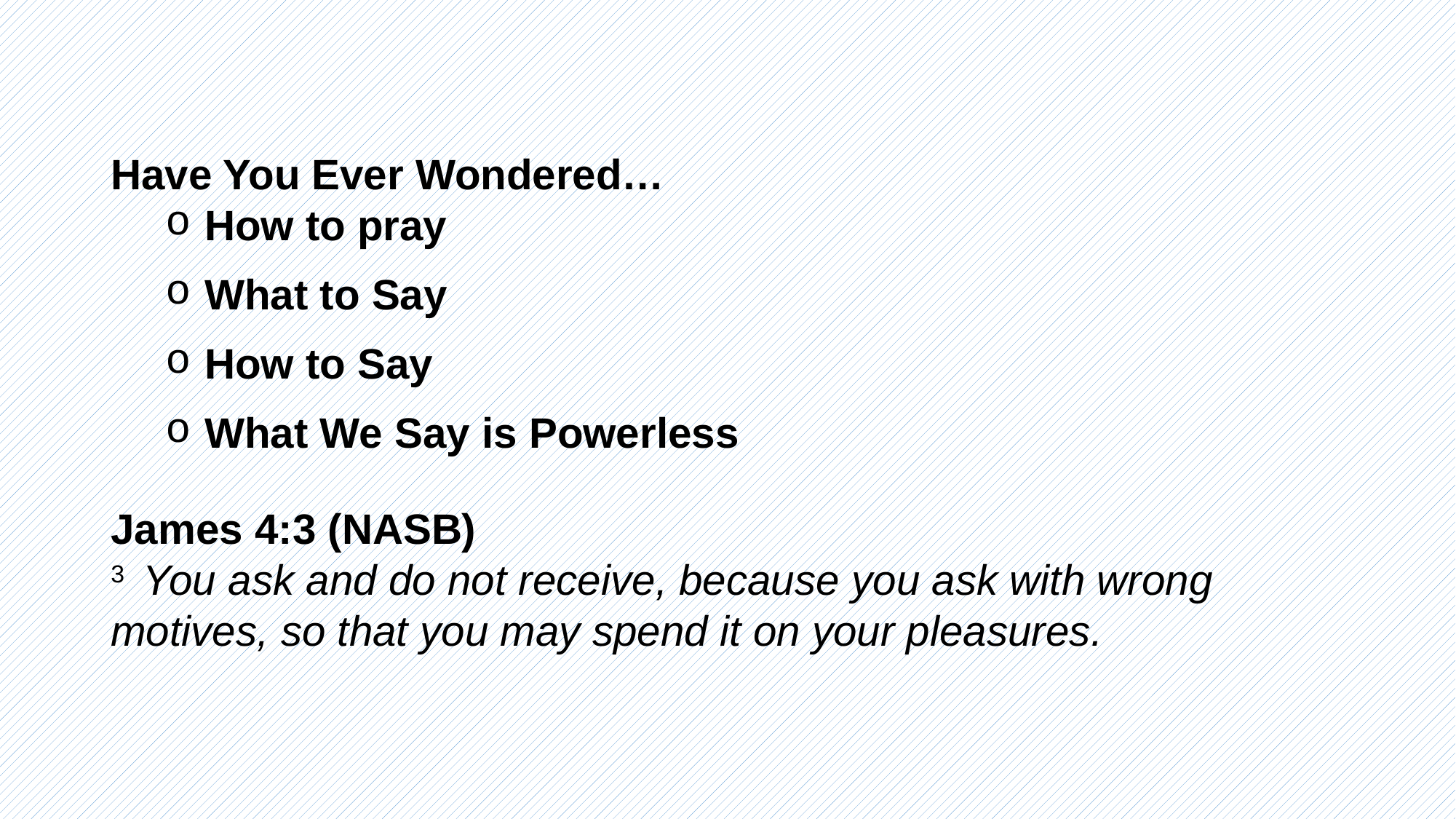

Have You Ever Wondered…
 How to pray
 What to Say
 How to Say
 What We Say is Powerless
James 4:3 (NASB)
3  You ask and do not receive, because you ask with wrong motives, so that you may spend it on your pleasures.